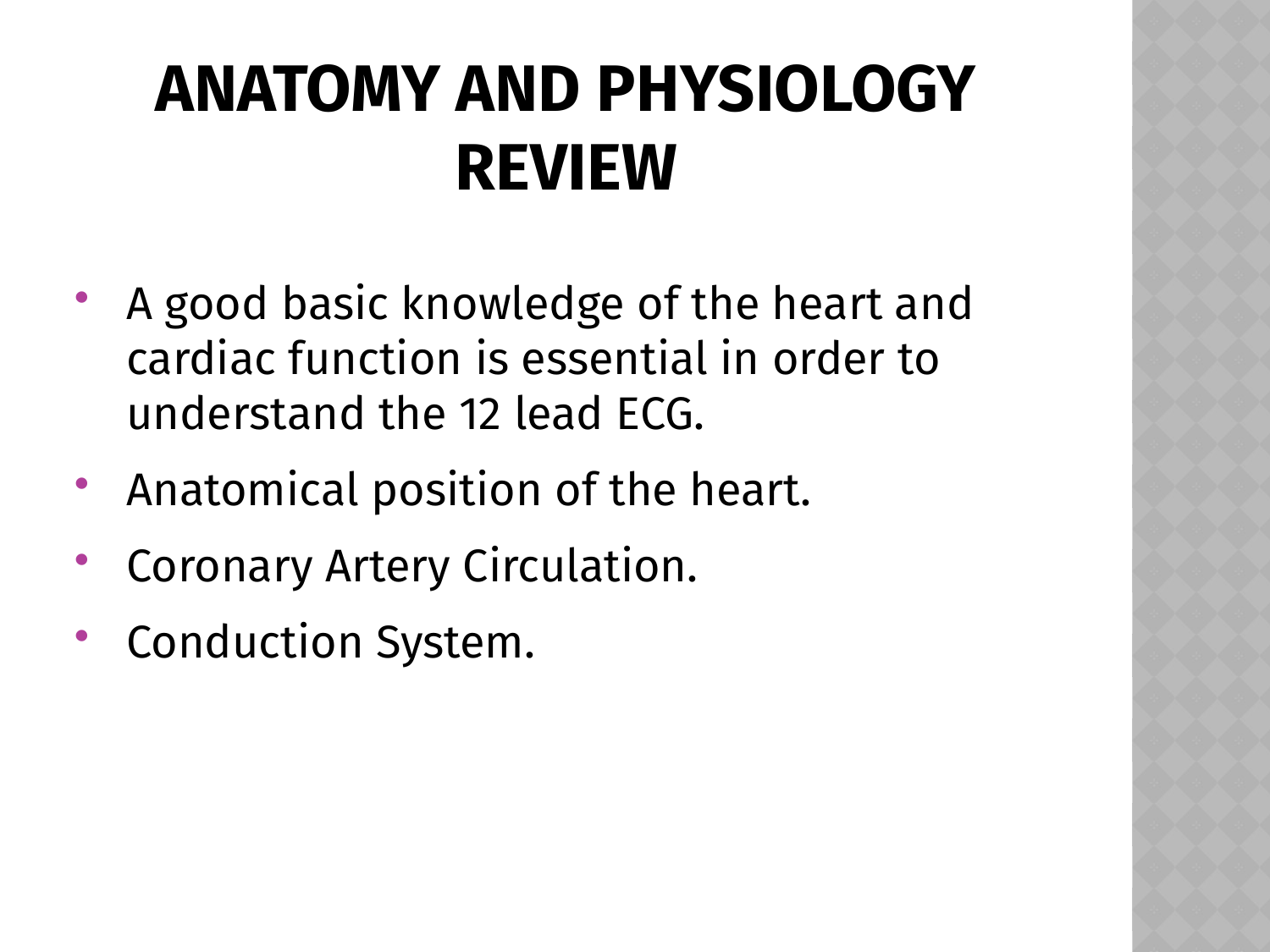

# Anatomy and Physiology Review
A good basic knowledge of the heart and cardiac function is essential in order to understand the 12 lead ECG.
Anatomical position of the heart.
Coronary Artery Circulation.
Conduction System.